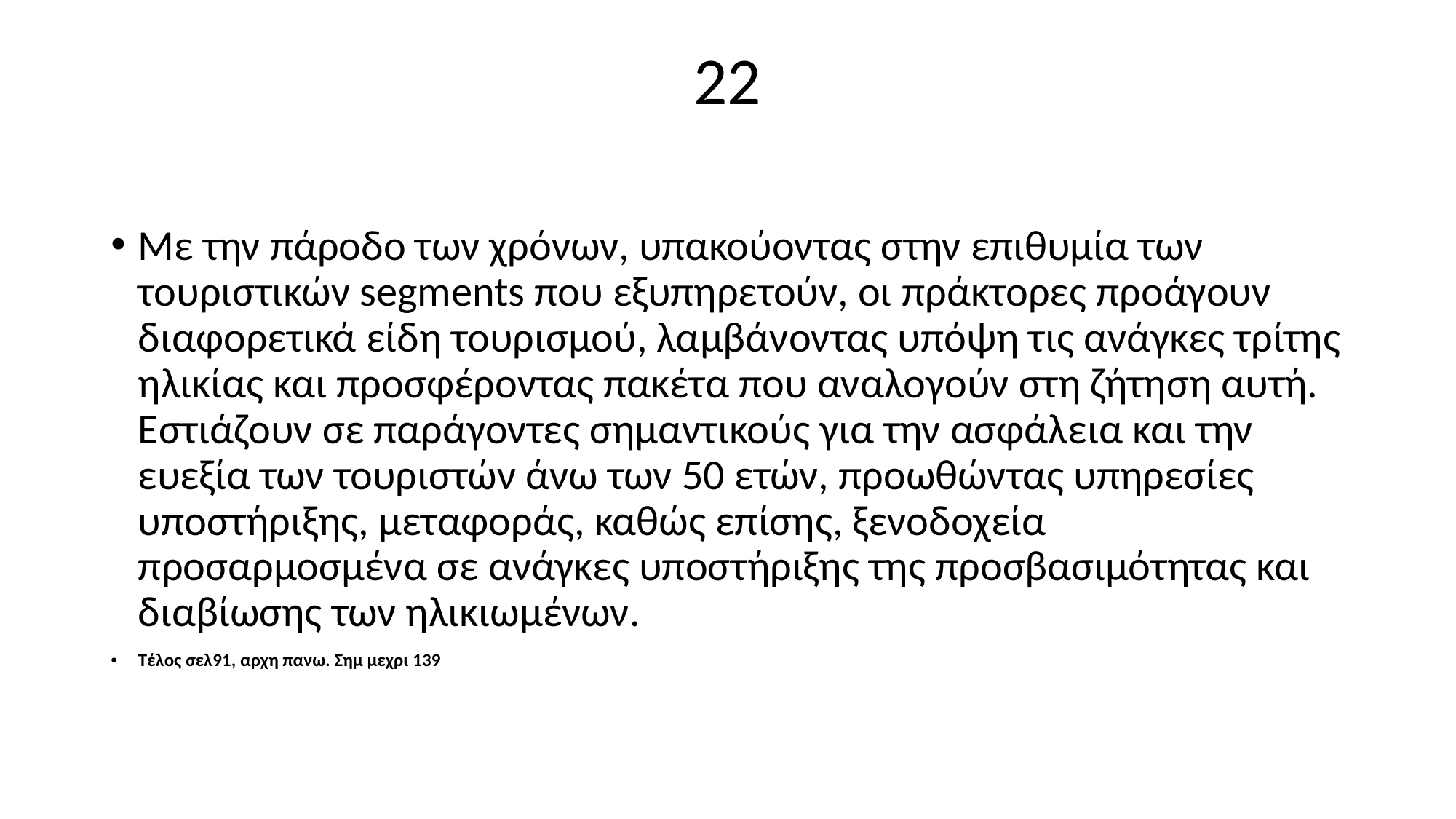

# 22
Με την πάροδο των χρόνων, υπακούοντας στην επιθυμία των τουριστικών segments που εξυπηρετούν, οι πράκτορες προάγουν διαφορετικά είδη τουρισμού, λαμβάνοντας υπόψη τις ανάγκες τρίτης ηλικίας και προσφέροντας πακέτα που αναλογούν στη ζήτηση αυτή. Εστιάζουν σε παράγοντες σημαντικούς για την ασφάλεια και την ευεξία των τουριστών άνω των 50 ετών, προωθώντας υπηρεσίες υποστήριξης, μεταφοράς, καθώς επίσης, ξενοδοχεία προσαρμοσμένα σε ανάγκες υποστήριξης της προσβασιμότητας και διαβίωσης των ηλικιωμένων.
Τέλος σελ91, αρχη πανω. Σημ μεχρι 139